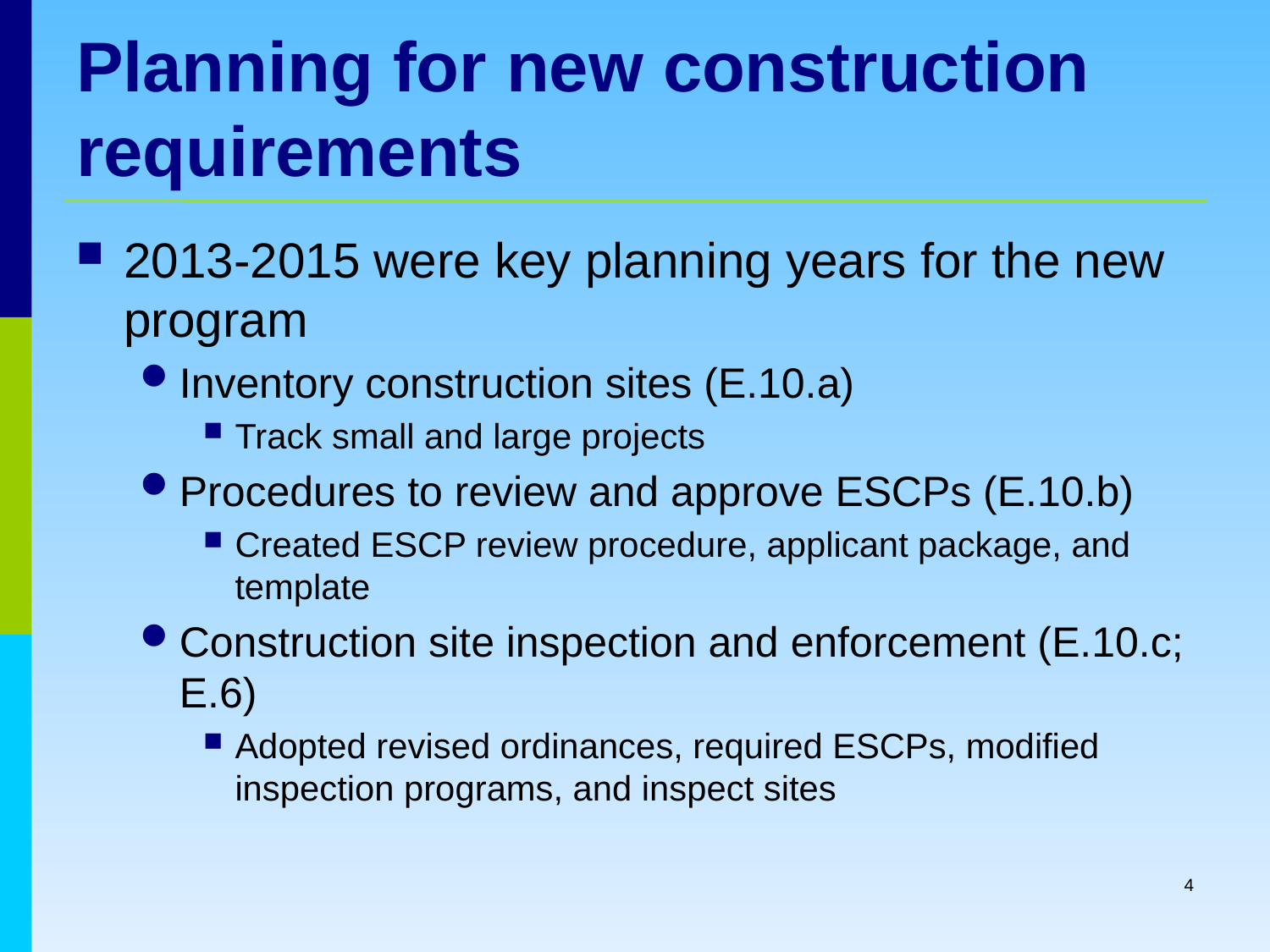

# Planning for new construction requirements
2013-2015 were key planning years for the new program
Inventory construction sites (E.10.a)
Track small and large projects
Procedures to review and approve ESCPs (E.10.b)
Created ESCP review procedure, applicant package, and template
Construction site inspection and enforcement (E.10.c; E.6)
Adopted revised ordinances, required ESCPs, modified inspection programs, and inspect sites

4